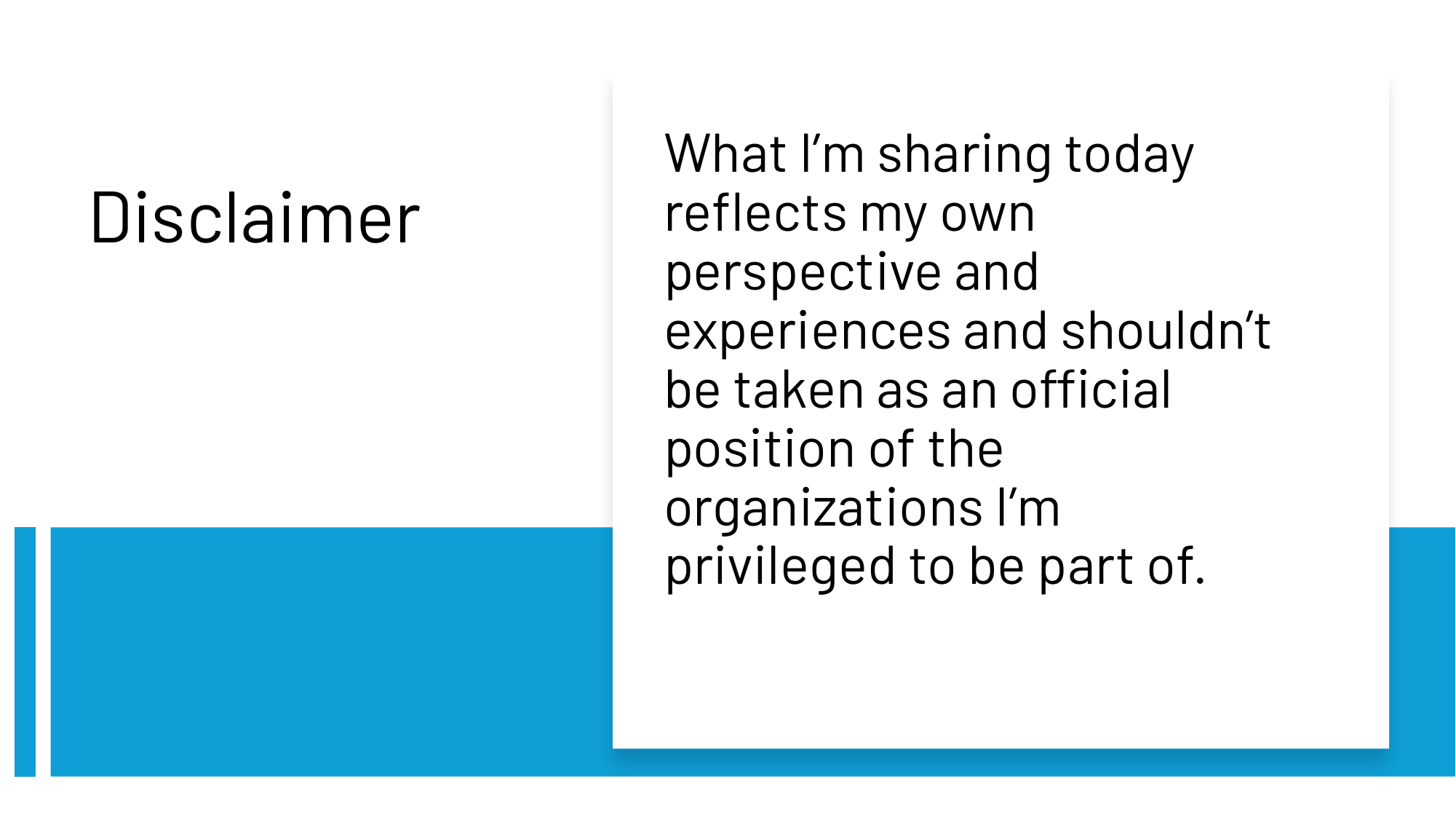

What I’m sharing today reflects my own perspective and experiences and shouldn’t be taken as an official position of the organizations I’m privileged to be part of.

# Disclaimer